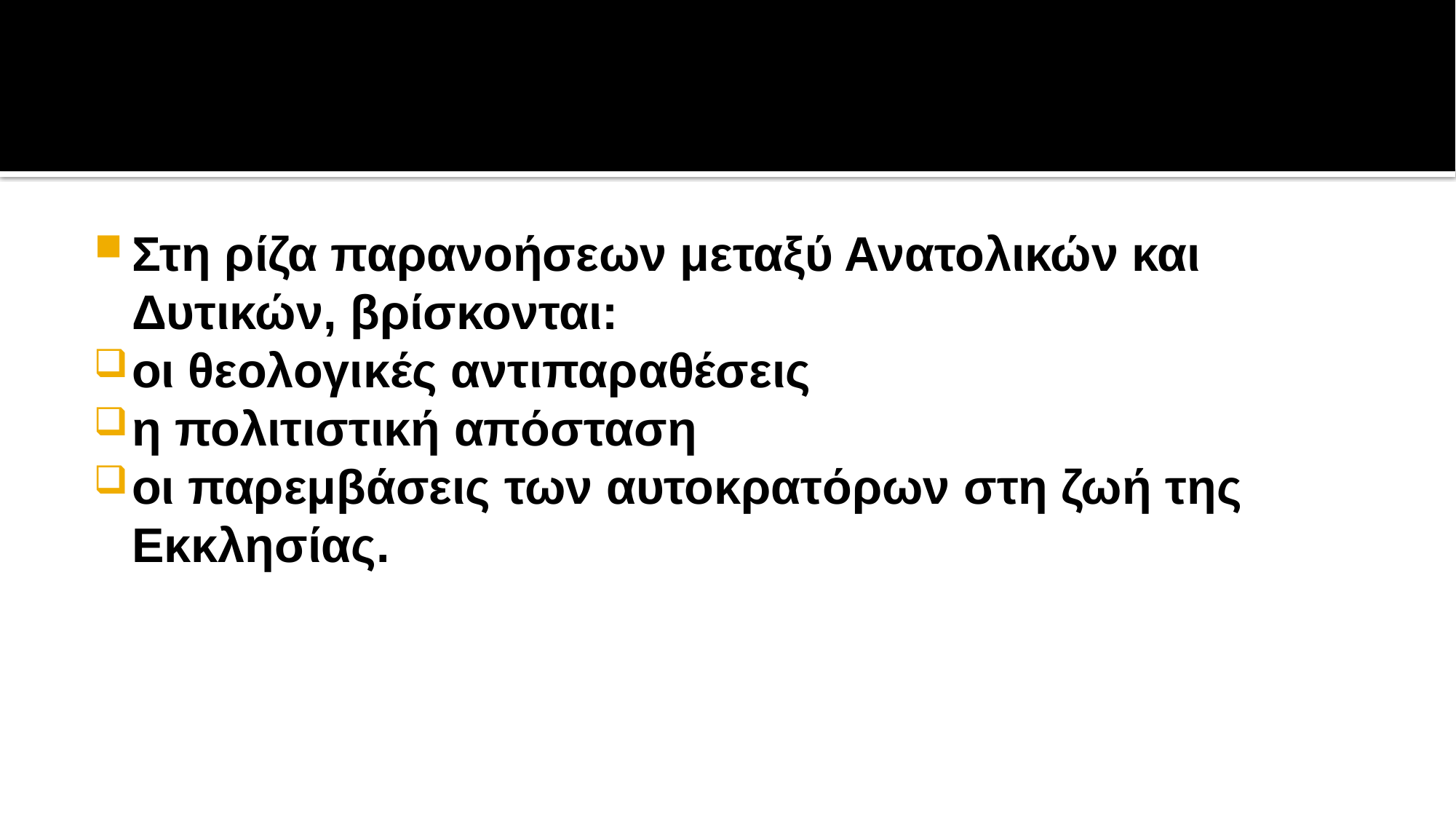

#
Στη ρίζα παρανοήσεων μεταξύ Ανατολικών και Δυτικών, βρίσκονται:
oι θεολογικές αντιπαραθέσεις
η πολιτιστική απόσταση
οι παρεμβάσεις των αυτοκρατόρων στη ζωή της Εκκλησίας.